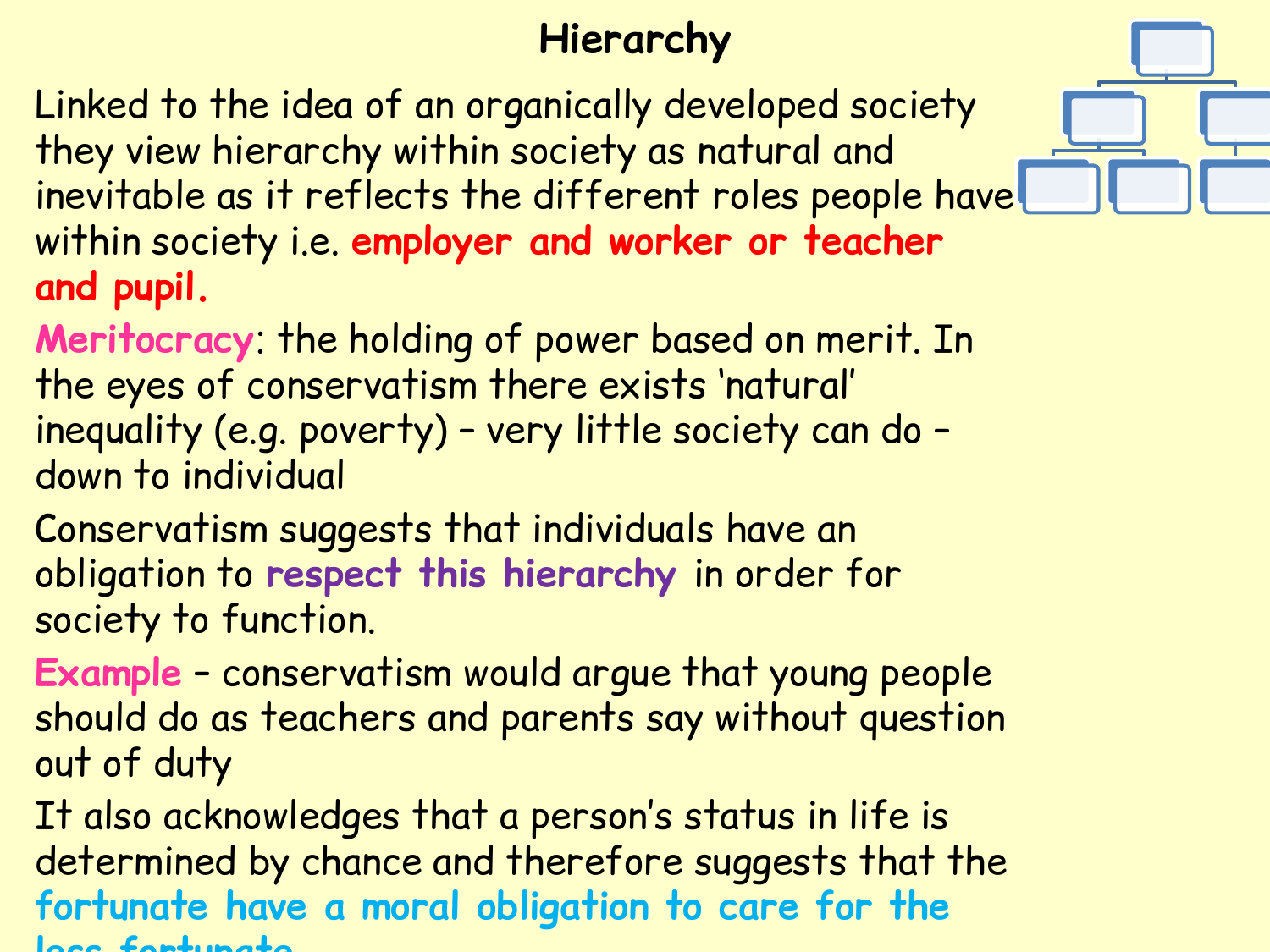

# Hierarchy

Linked to the idea of an organically developed society they view hierarchy within society as natural and inevitable as it reflects the different roles people have within society i.e. employer and worker or teacher and pupil.
Meritocracy: the holding of power based on merit. In the eyes of conservatism there exists ‘natural’ inequality (e.g. poverty) – very little society can do – down to individual
Conservatism suggests that individuals have an obligation to respect this hierarchy in order for society to function.
Example – conservatism would argue that young people should do as teachers and parents say without question out of duty
It also acknowledges that a person’s status in life is determined by chance and therefore suggests that the fortunate have a moral obligation to care for the less fortunate.